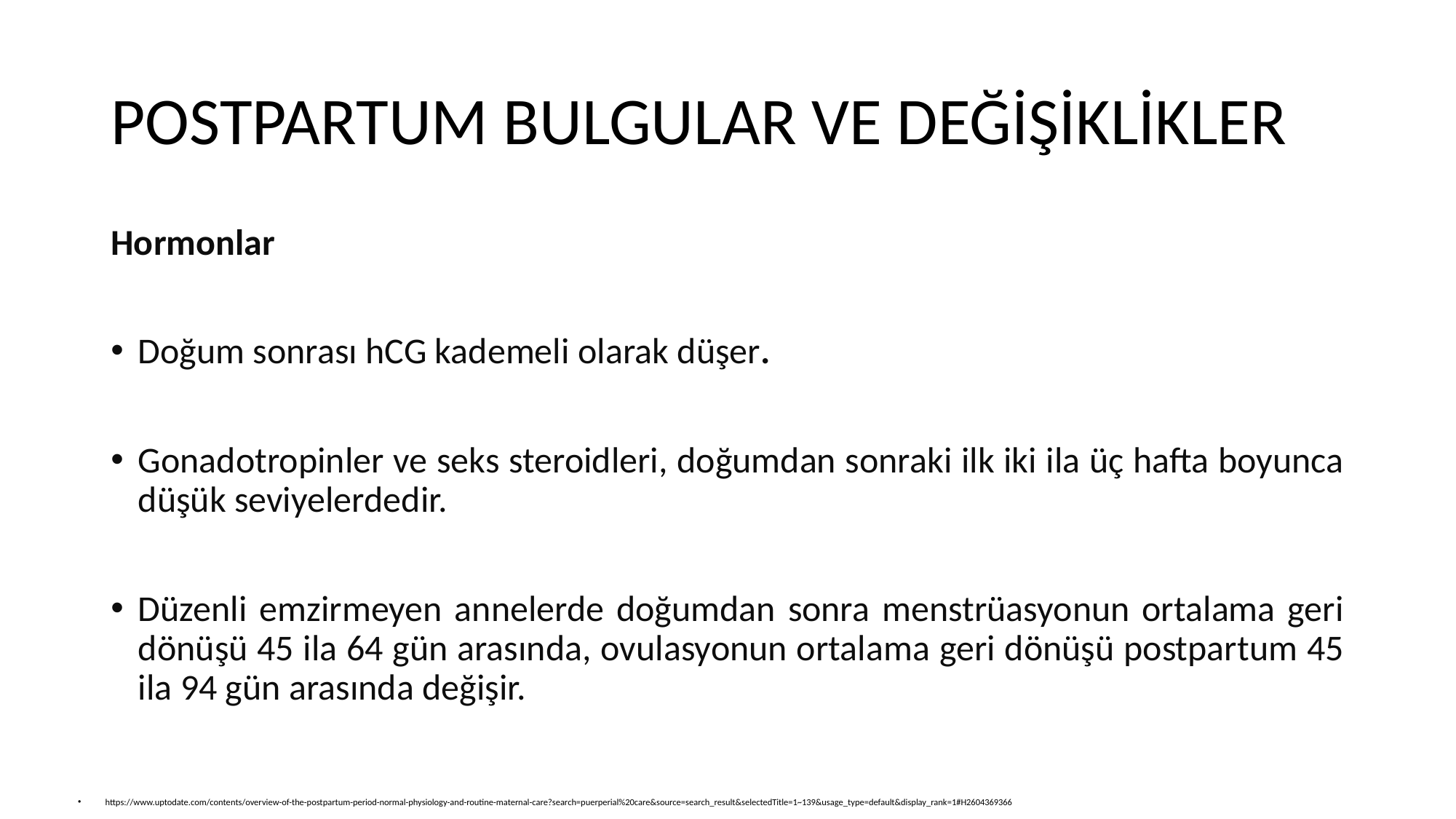

# POSTPARTUM BULGULAR VE DEĞİŞİKLİKLER
Hormonlar

Doğum sonrası hCG kademeli olarak düşer.

Gonadotropinler ve seks steroidleri, doğumdan sonraki ilk iki ila üç hafta boyunca düşük seviyelerdedir.

Düzenli emzirmeyen annelerde doğumdan sonra menstrüasyonun ortalama geri dönüşü 45 ila 64 gün arasında, ovulasyonun ortalama geri dönüşü postpartum 45 ila 94 gün arasında değişir.

https://www.uptodate.com/contents/overview-of-the-postpartum-period-normal-physiology-and-routine-maternal-care?search=puerperial%20care&source=search_result&selectedTitle=1~139&usage_type=default&display_rank=1#H2604369366